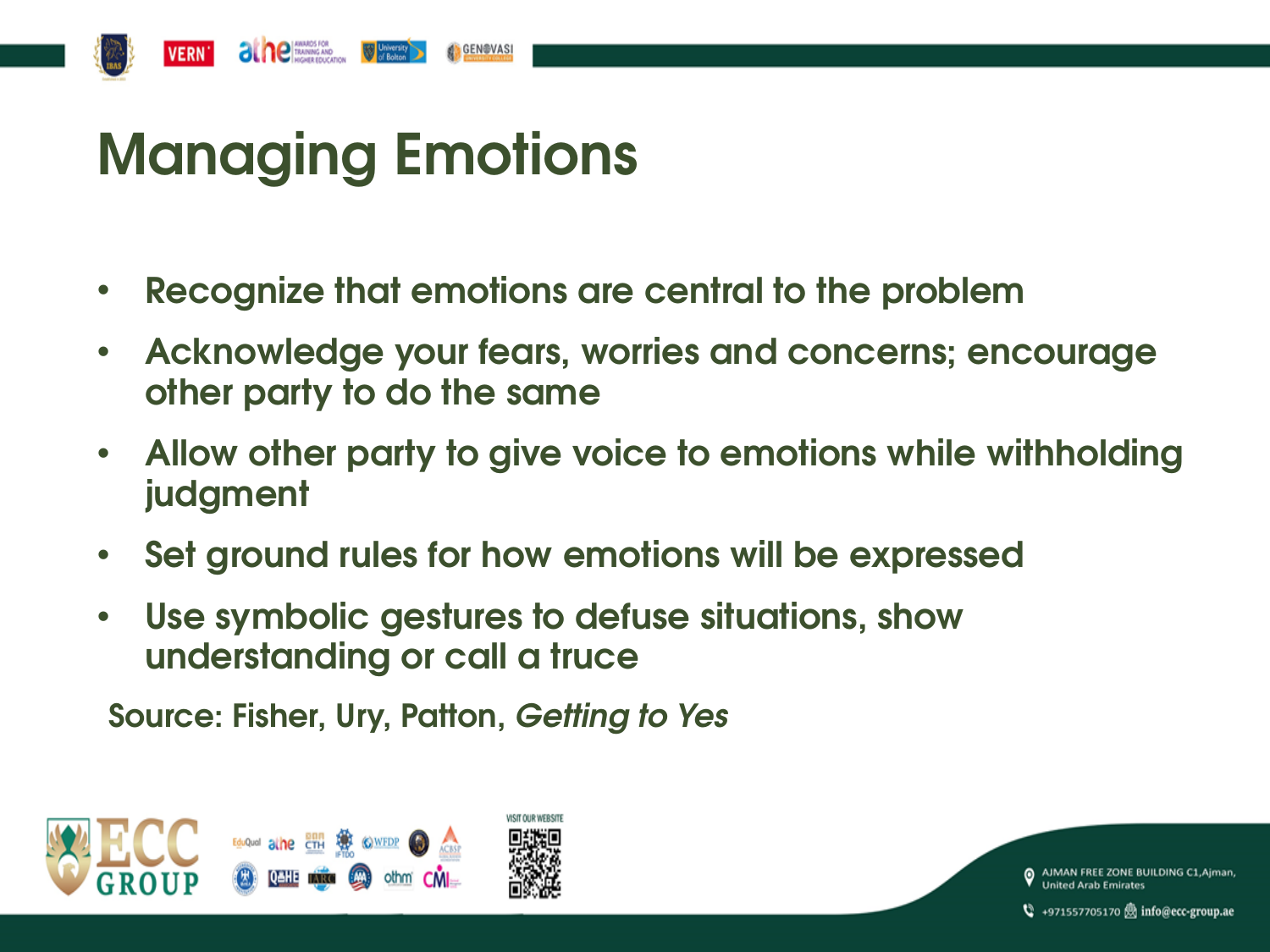

# Managing Emotions
Recognize that emotions are central to the problem
Acknowledge your fears, worries and concerns; encourage other party to do the same
Allow other party to give voice to emotions while withholding judgment
Set ground rules for how emotions will be expressed
Use symbolic gestures to defuse situations, show understanding or call a truce
Source: Fisher, Ury, Patton, Getting to Yes